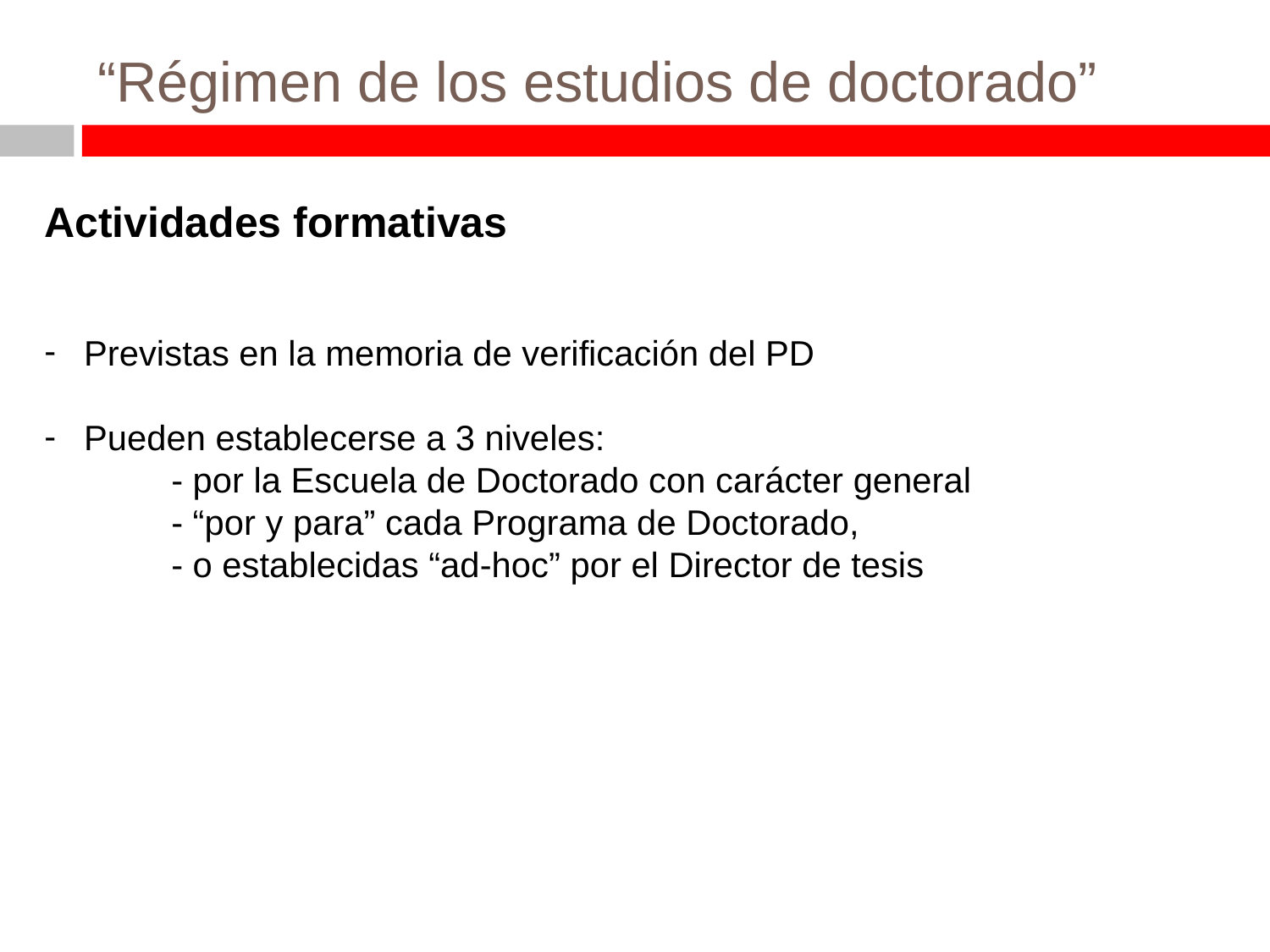

# “Régimen de los estudios de doctorado”
Actividades formativas

 Previstas en la memoria de verificación del PD

 Pueden establecerse a 3 niveles:
	- por la Escuela de Doctorado con carácter general
	- “por y para” cada Programa de Doctorado,
 	- o establecidas “ad-hoc” por el Director de tesis